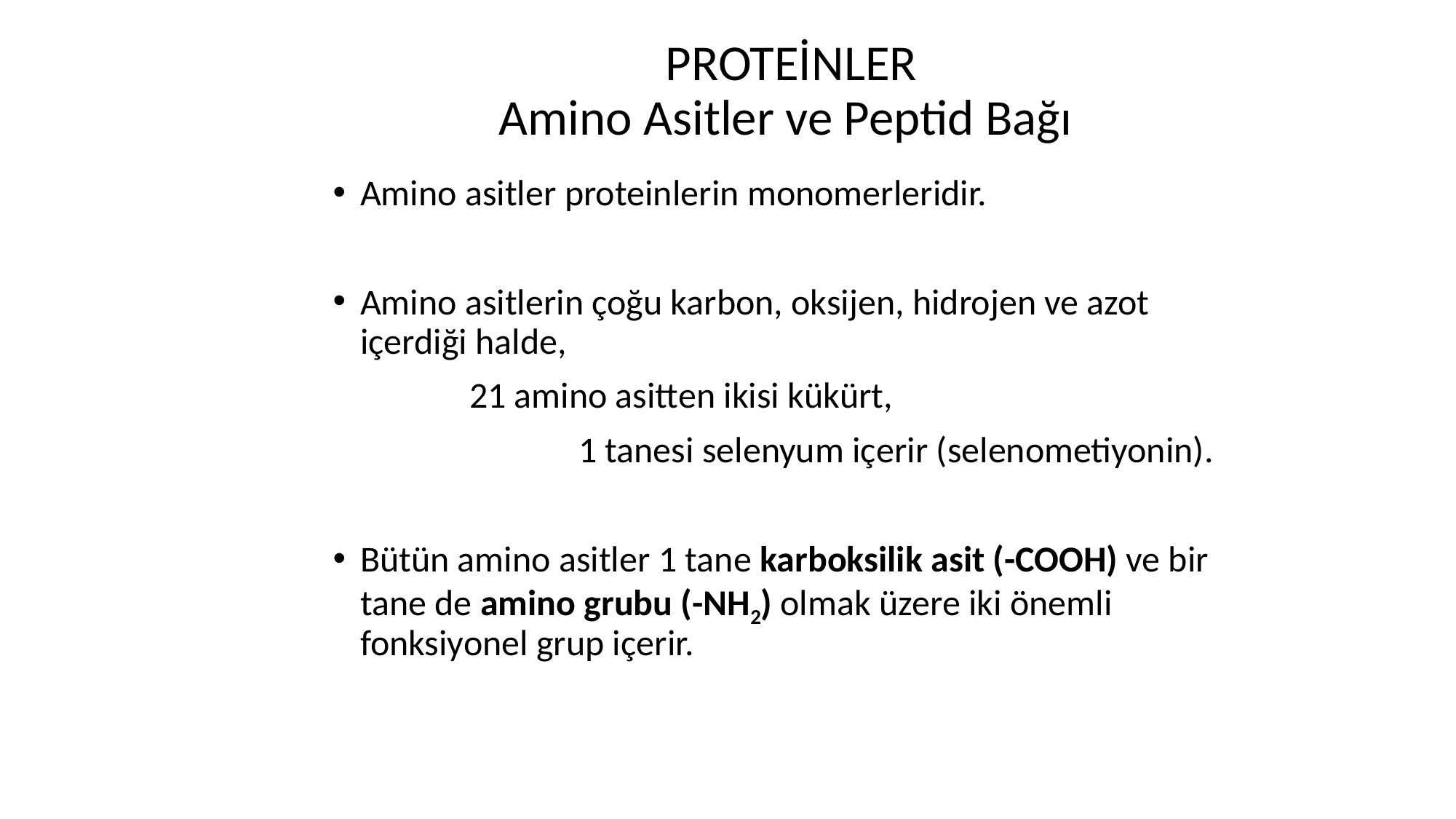

# PROTEİNLER Amino Asitler ve Peptid Bağı
Amino asitler proteinlerin monomerleridir.

Amino asitlerin çoğu karbon, oksijen, hidrojen ve azot içerdiği halde,
		21 amino asitten ikisi kükürt,
			1 tanesi selenyum içerir (selenometiyonin).

Bütün amino asitler 1 tane karboksilik asit (-COOH) ve bir tane de amino grubu (-NH2) olmak üzere iki önemli fonksiyonel grup içerir.